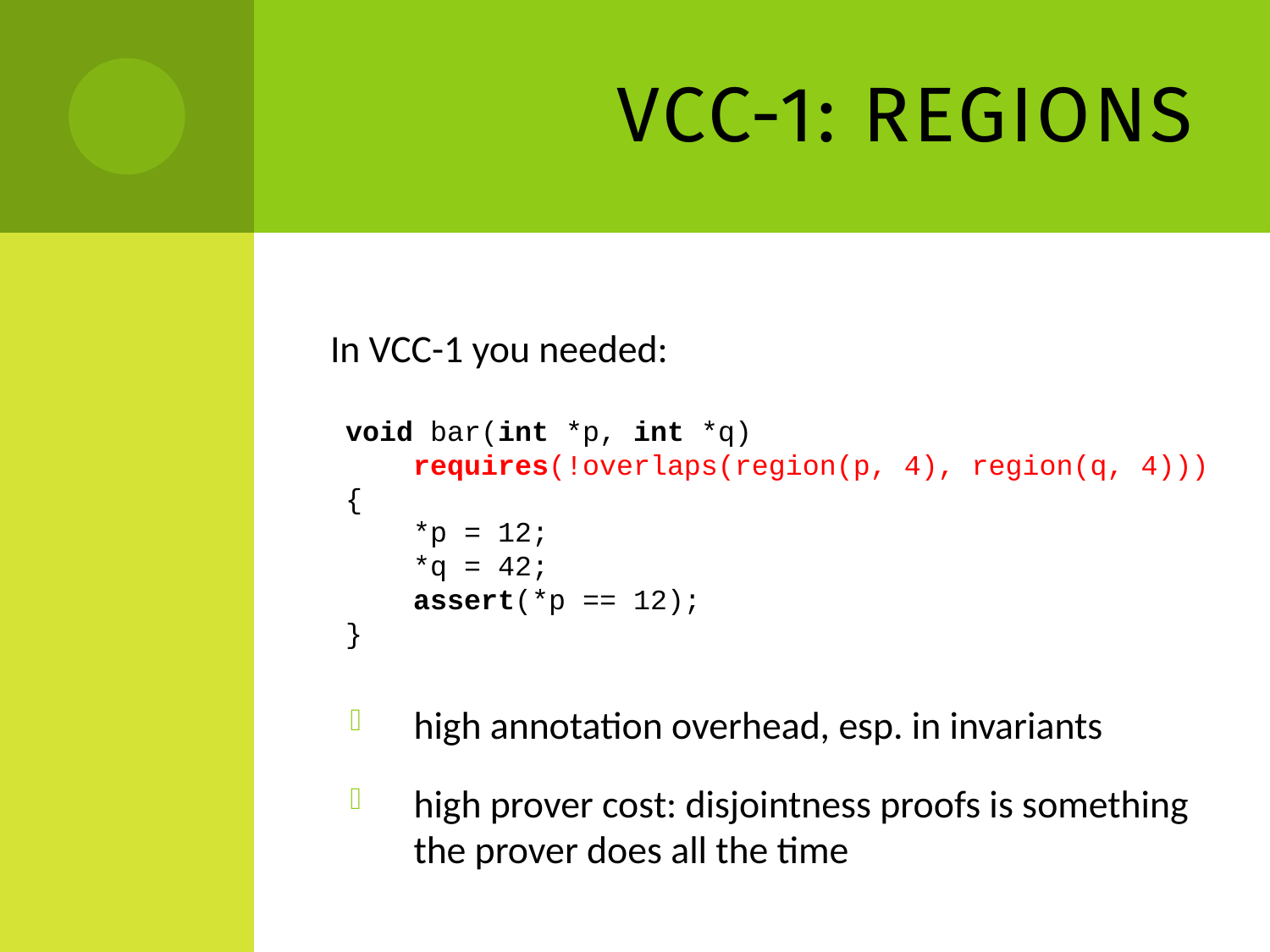

# VCC-1: regions
In VCC-1 you needed:
void bar(int *p, int *q)
    requires(!overlaps(region(p, 4), region(q, 4)))
{
    *p = 12;
    *q = 42;
    assert(*p == 12);
}

high annotation overhead, esp. in invariants
high prover cost: disjointness proofs is something the prover does all the time